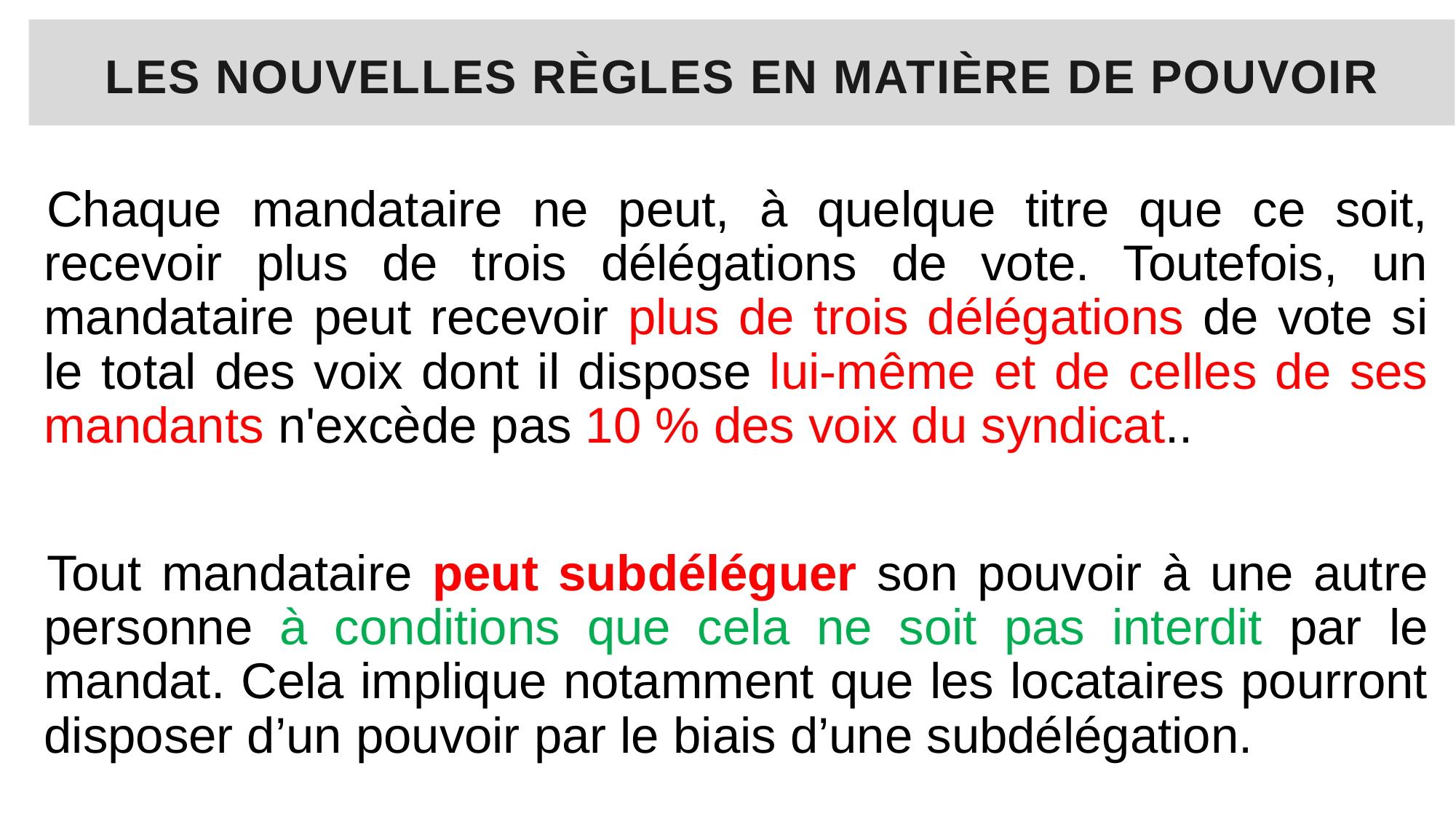

# Les nouvelles règles en matière de pouvoir

Chaque mandataire ne peut, à quelque titre que ce soit, recevoir plus de trois délégations de vote. Toutefois, un mandataire peut recevoir plus de trois délégations de vote si le total des voix dont il dispose lui-même et de celles de ses mandants n'excède pas 10 % des voix du syndicat..

Tout mandataire peut subdéléguer son pouvoir à une autre personne à conditions que cela ne soit pas interdit par le mandat. Cela implique notamment que les locataires pourront disposer d’un pouvoir par le biais d’une subdélégation.